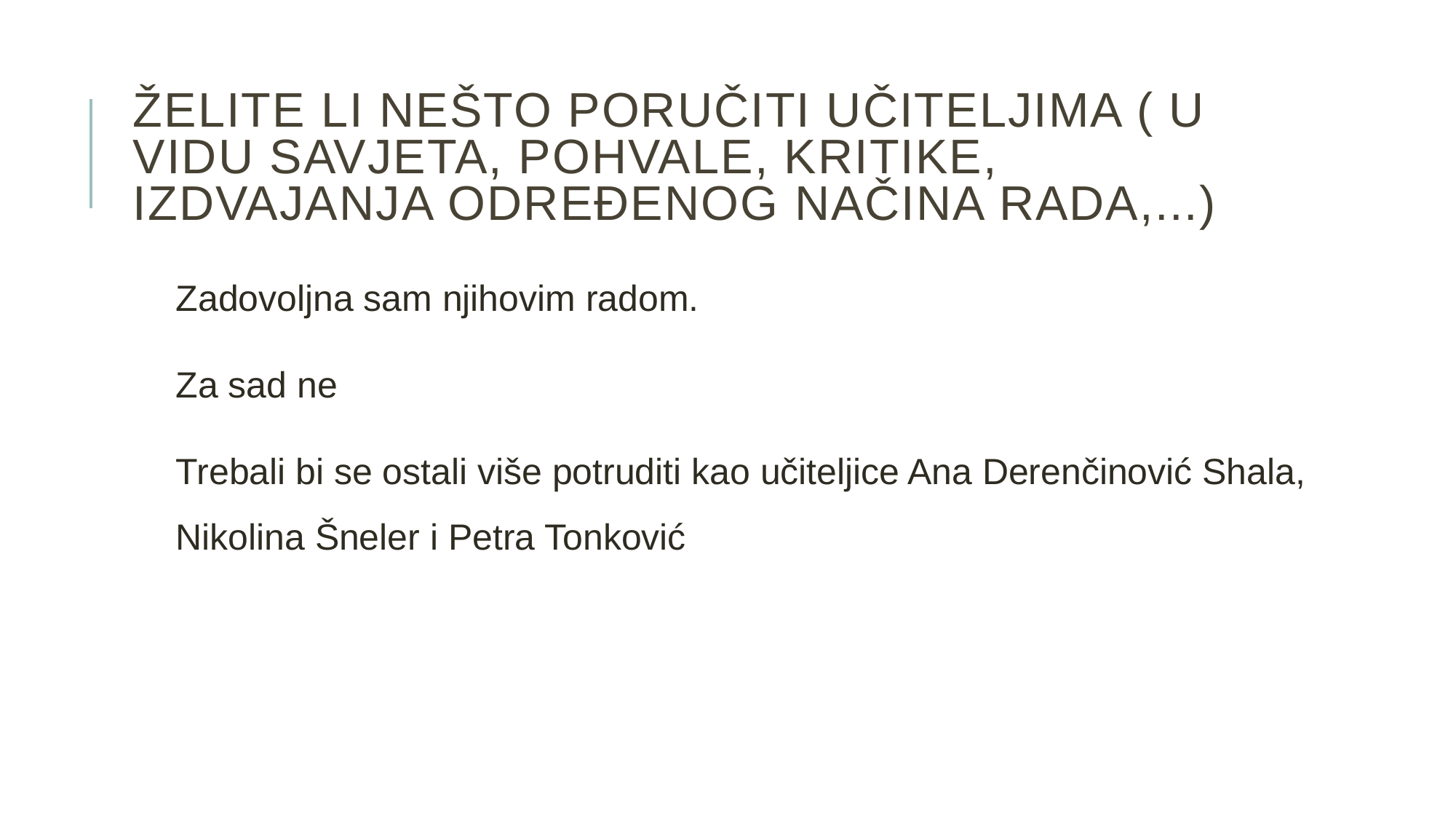

# ŽELITE LI NEŠTO PORUČITI UČITELJIMA ( u vidu savjeta, pohvale, kritike, izdvajanja određenog načina rada,...)
Zadovoljna sam njihovim radom.
Za sad ne
Trebali bi se ostali više potruditi kao učiteljice Ana Derenčinović Shala, Nikolina Šneler i Petra Tonković